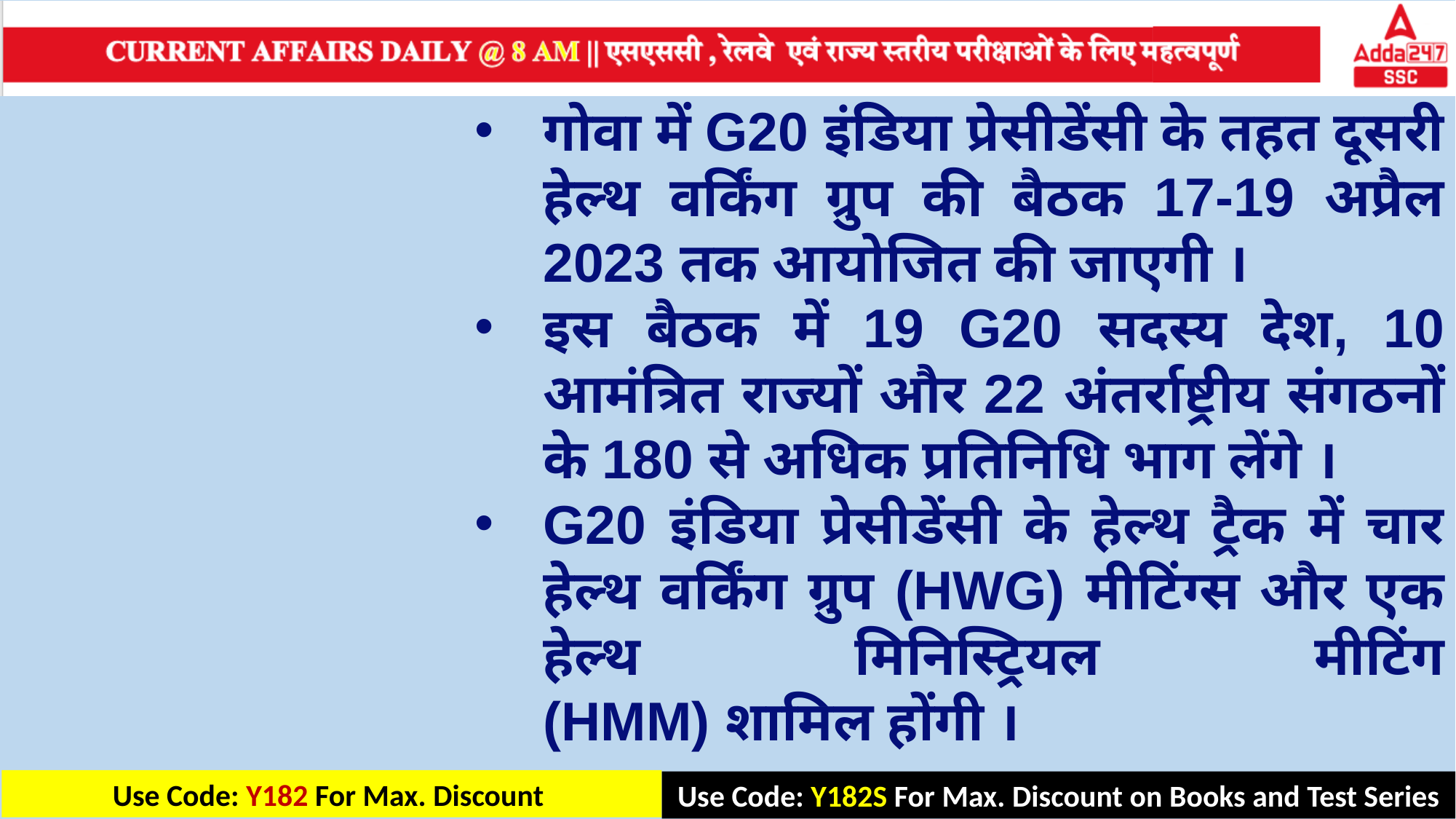

गोवा में G20 इंडिया प्रेसीडेंसी के तहत दूसरी हेल्थ वर्किंग ग्रुप की बैठक 17-19 अप्रैल 2023 तक आयोजित की जाएगी ।
इस बैठक में 19 G20 सदस्य देश, 10 आमंत्रित राज्यों और 22 अंतर्राष्ट्रीय संगठनों के 180 से अधिक प्रतिनिधि भाग लेंगे ।
G20 इंडिया प्रेसीडेंसी के हेल्थ ट्रैक में चार हेल्थ वर्किंग ग्रुप (HWG) मीटिंग्स और एक हेल्थ मिनिस्ट्रियल मीटिंग (HMM) शामिल होंगी ।